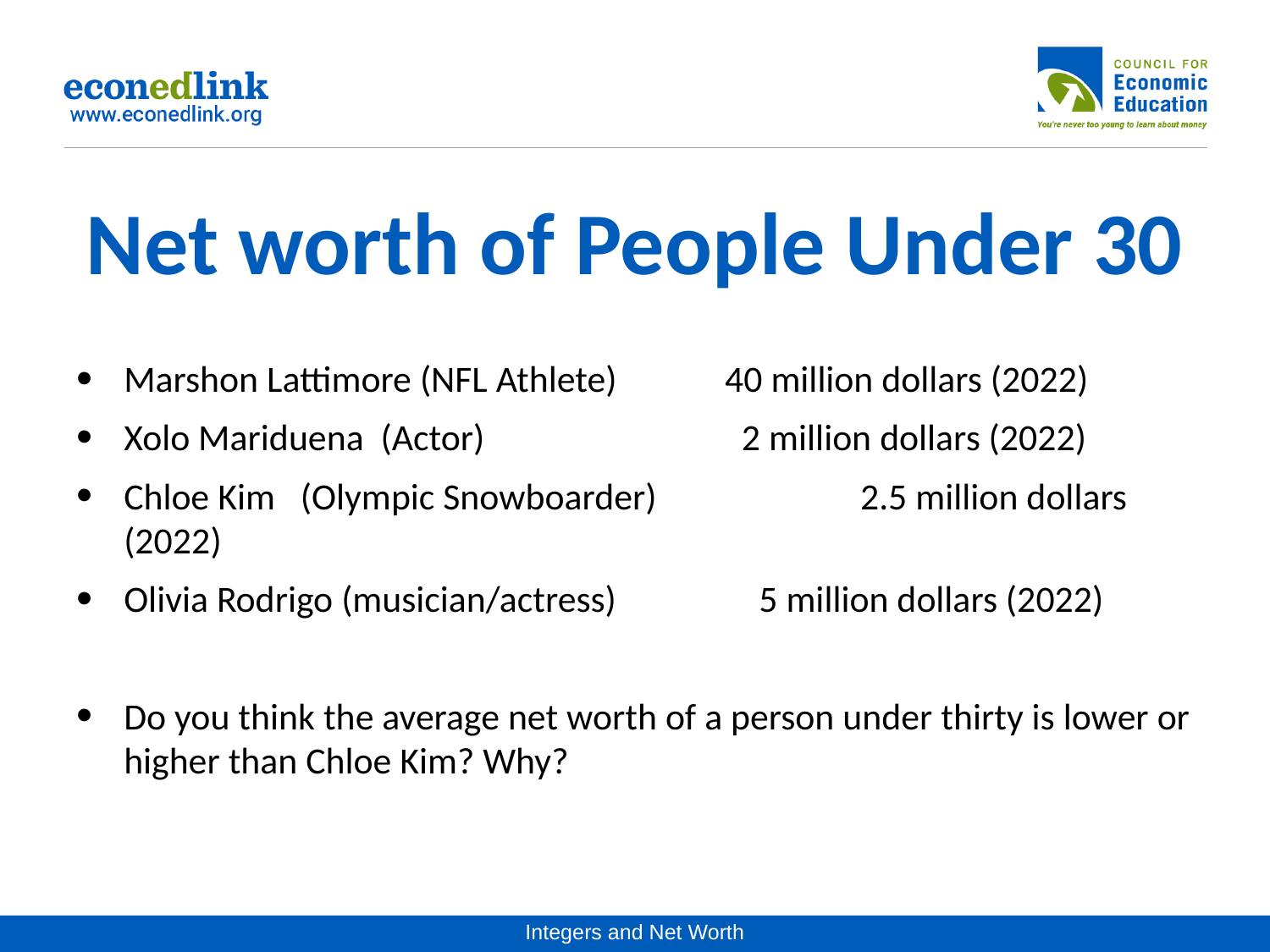

# Net worth of People Under 30
Marshon Lattimore (NFL Athlete)	           40 million dollars (2022)
Xolo Mariduena  (Actor)		             2 million dollars (2022)
Chloe Kim   (Olympic Snowboarder)	            2.5 million dollars (2022)
Olivia Rodrigo (musician/actress)		5 million dollars (2022)

Do you think the average net worth of a person under thirty is lower or higher than Chloe Kim? Why?